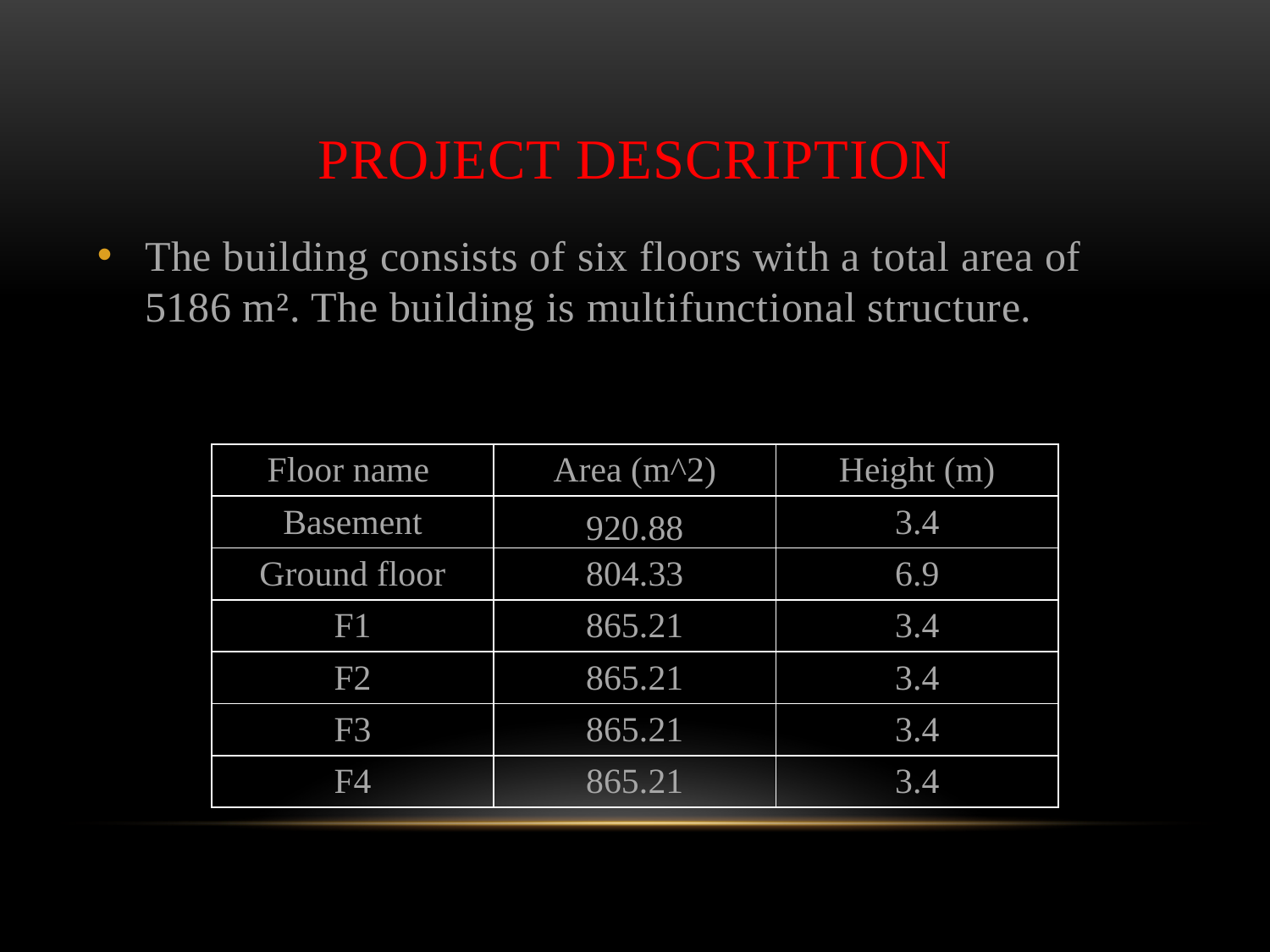

# Project Description
The building consists of six floors with a total area of 5186 m². The building is multifunctional structure.
| Floor name | Area (m^2) | Height (m) |
| --- | --- | --- |
| Basement | 920.88 | 3.4 |
| Ground floor | 804.33 | 6.9 |
| F1 | 865.21 | 3.4 |
| F2 | 865.21 | 3.4 |
| F3 | 865.21 | 3.4 |
| F4 | 865.21 | 3.4 |